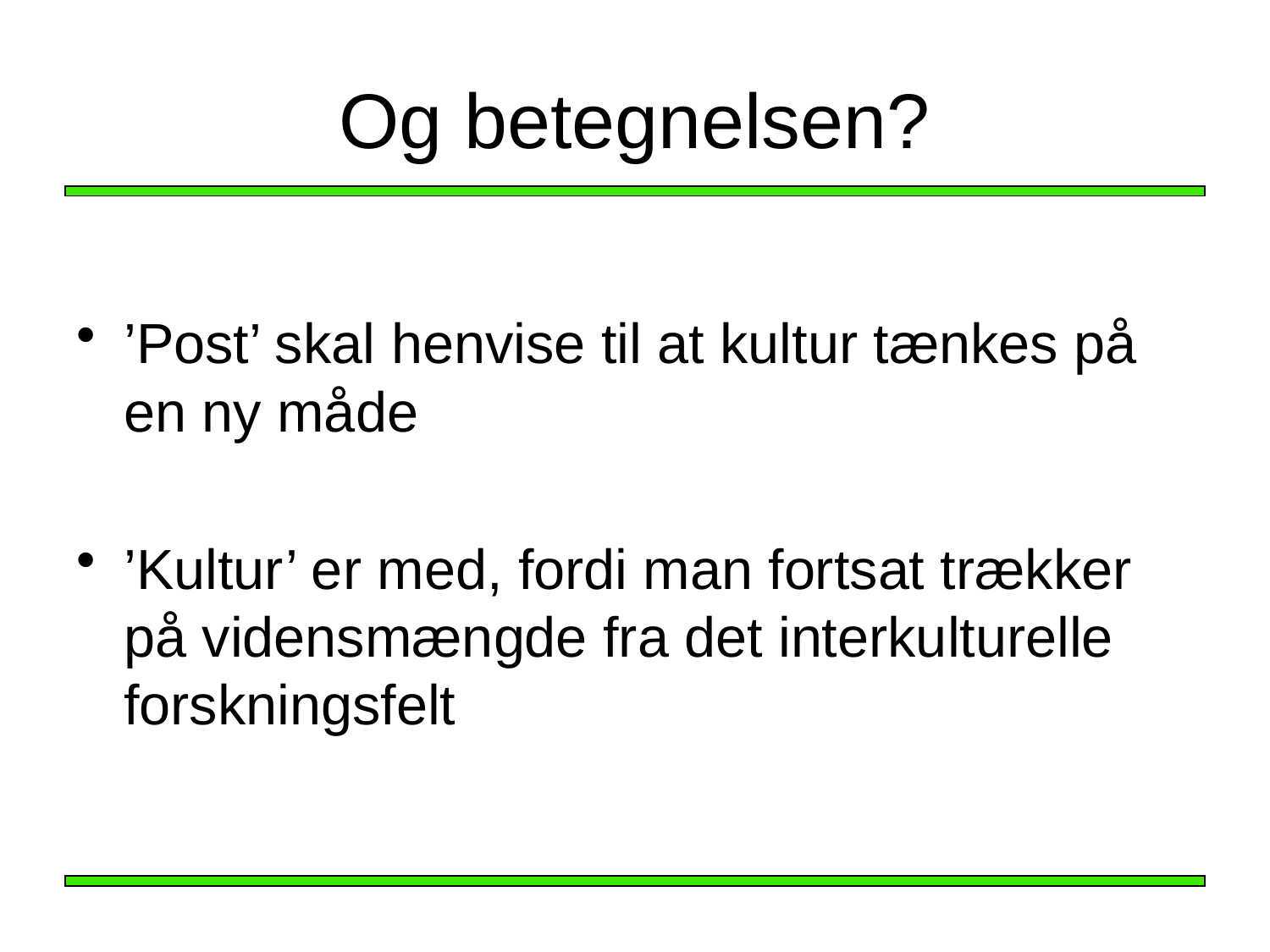

# Og betegnelsen?

’Post’ skal henvise til at kultur tænkes på en ny måde

’Kultur’ er med, fordi man fortsat trækker på vidensmængde fra det interkulturelle forskningsfelt